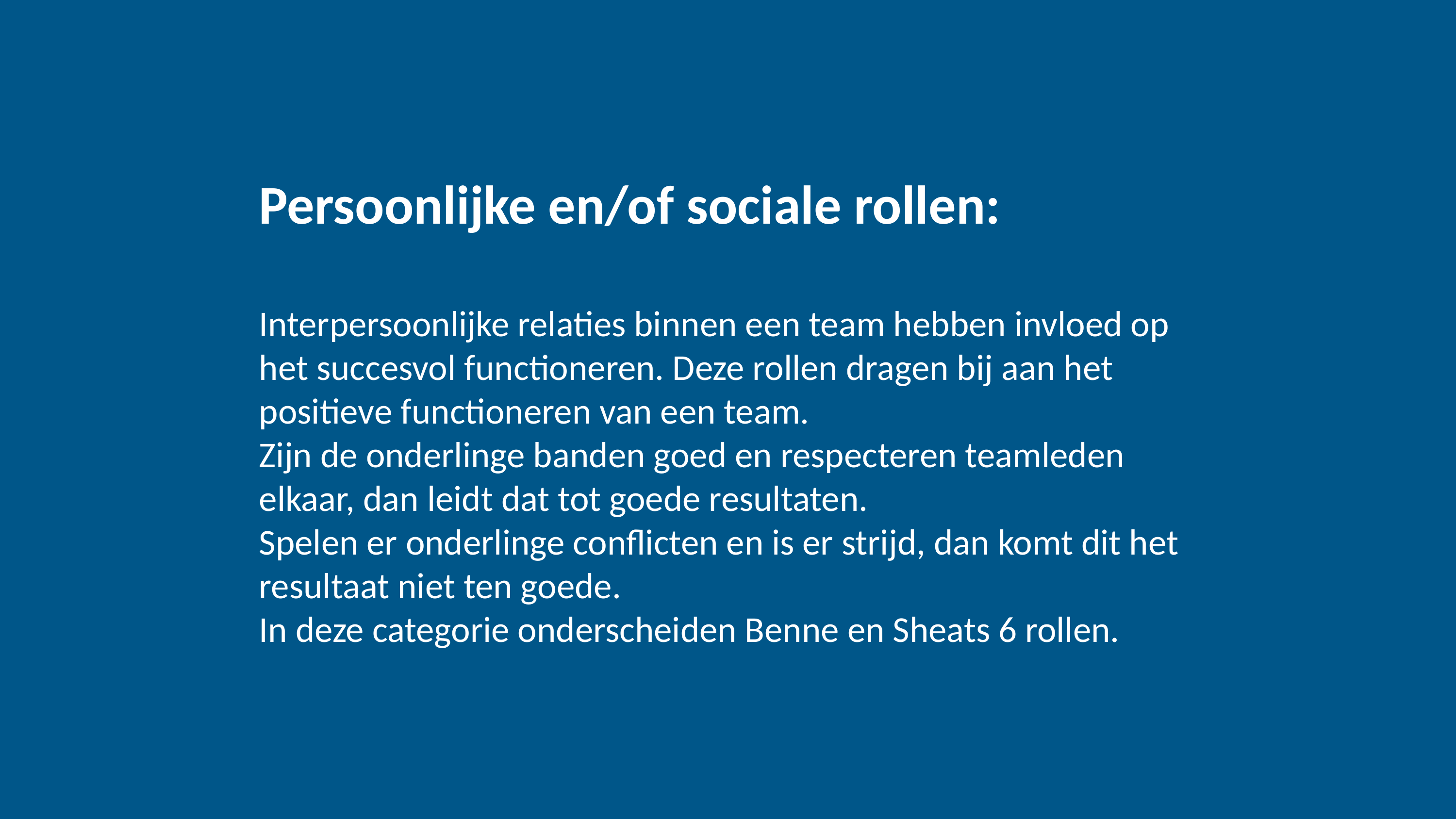

# Persoonlijke en/of sociale rollen: Interpersoonlijke relaties binnen een team hebben invloed op het succesvol functioneren. Deze rollen dragen bij aan het positieve functioneren van een team. Zijn de onderlinge banden goed en respecteren teamleden elkaar, dan leidt dat tot goede resultaten. Spelen er onderlinge conflicten en is er strijd, dan komt dit het resultaat niet ten goede. In deze categorie onderscheiden Benne en Sheats 6 rollen.